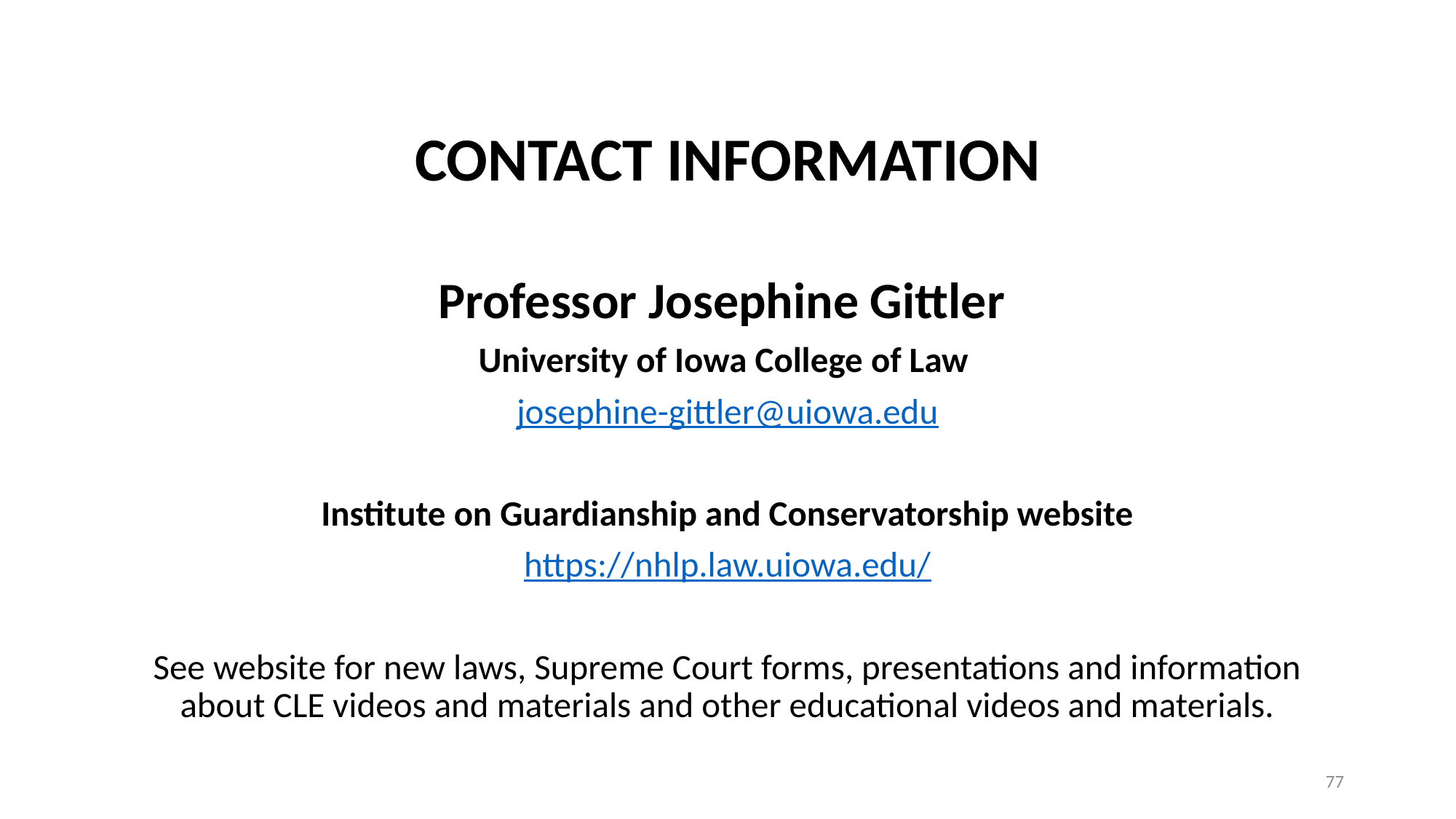

CONTACT INFORMATION

Professor Josephine Gittler
University of Iowa College of Law
josephine-gittler@uiowa.edu

Institute on Guardianship and Conservatorship website
https://nhlp.law.uiowa.edu/

See website for new laws, Supreme Court forms, presentations and information about CLE videos and materials and other educational videos and materials.

77